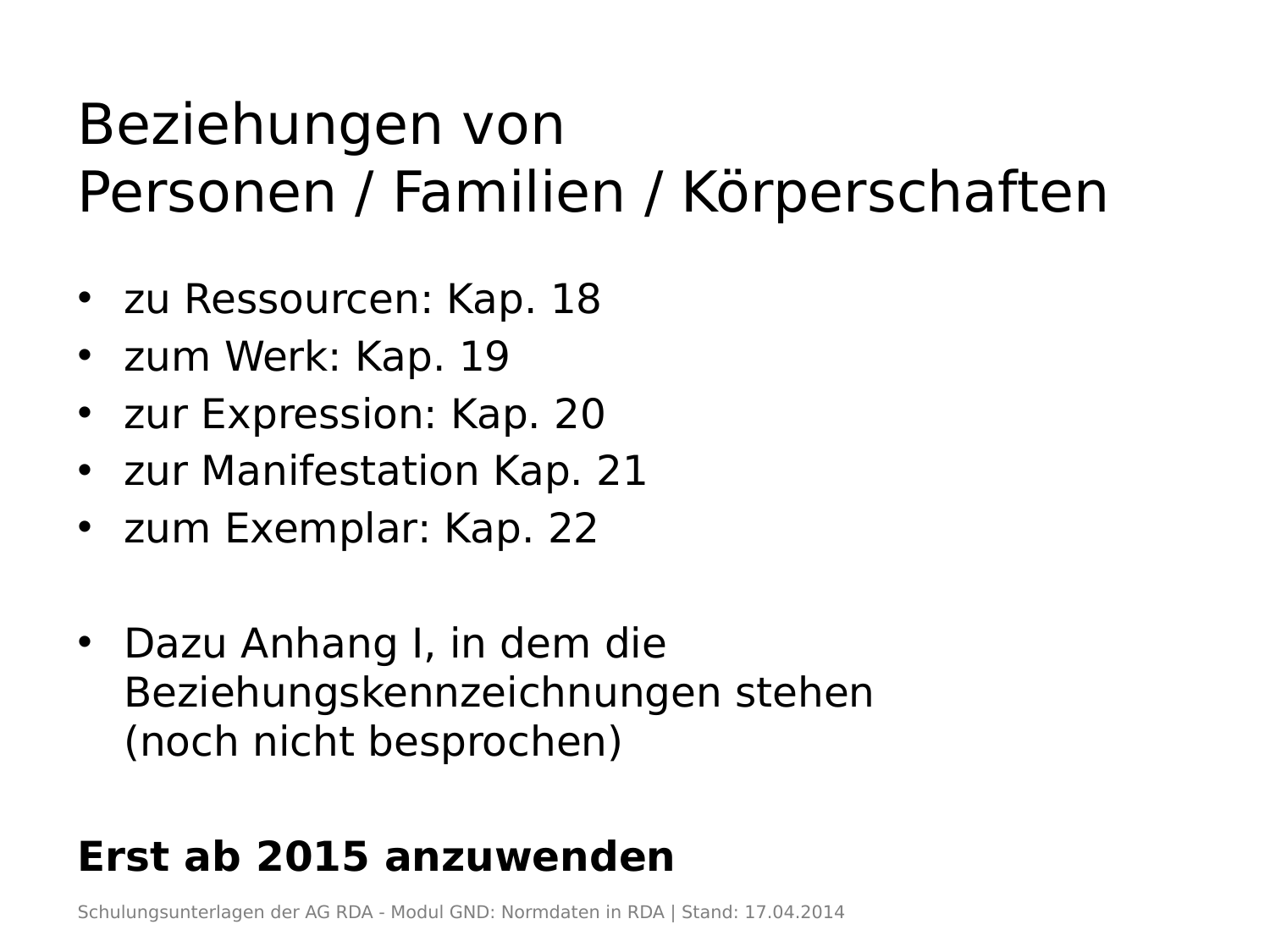

# Beziehungen von Personen / Familien / Körperschaften
zu Ressourcen: Kap. 18
zum Werk: Kap. 19
zur Expression: Kap. 20
zur Manifestation Kap. 21
zum Exemplar: Kap. 22

Dazu Anhang I, in dem die Beziehungskennzeichnungen stehen
(noch nicht besprochen)

Erst ab 2015 anzuwenden

Schulungsunterlagen der AG RDA - Modul GND: Normdaten in RDA | Stand: 17.04.2014